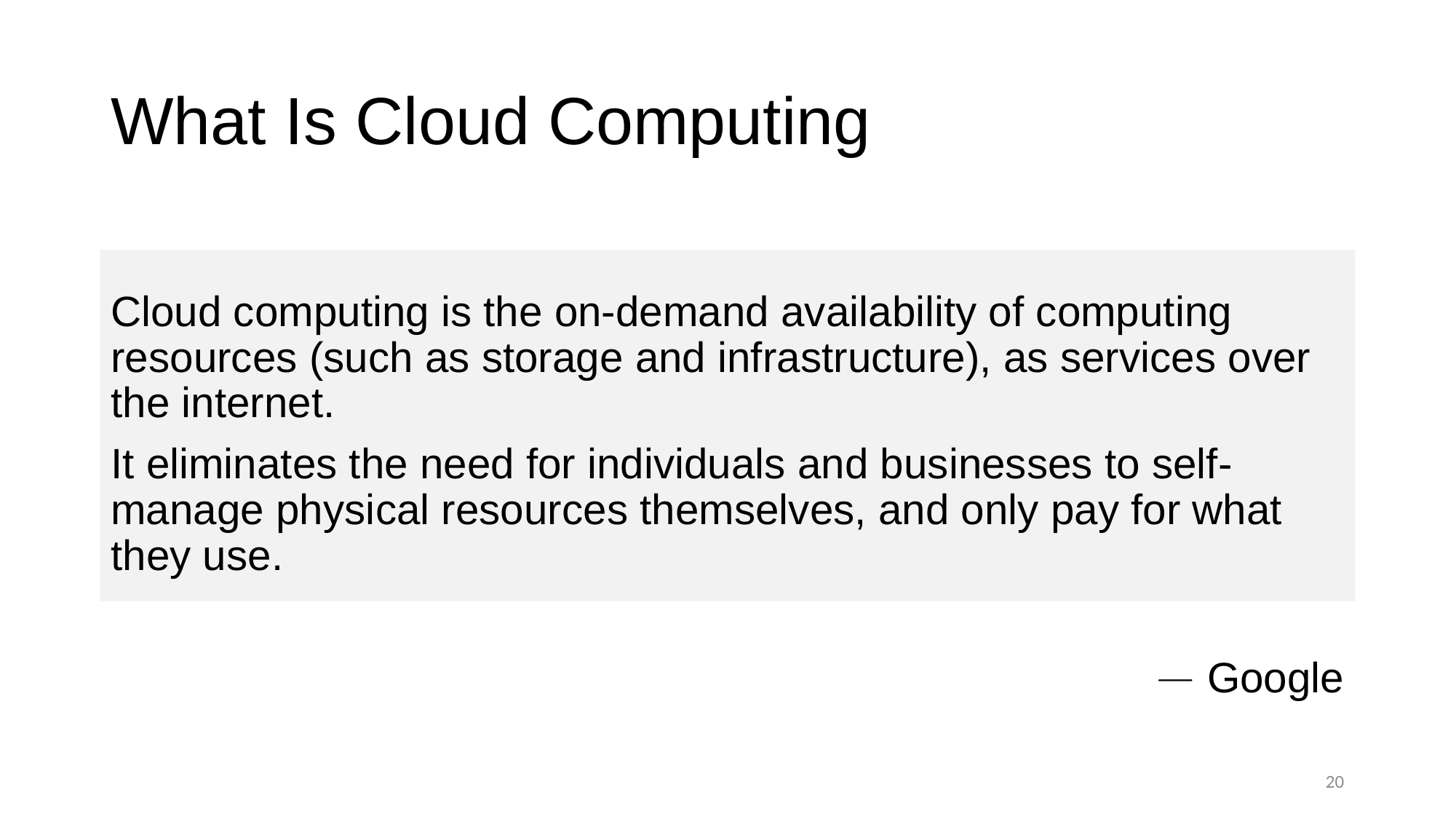

# What Is Cloud Computing

Cloud computing is the on-demand availability of computing resources (such as storage and infrastructure), as services over the internet.
It eliminates the need for individuals and businesses to self-manage physical resources themselves, and only pay for what they use.

 ⏤ Google

20